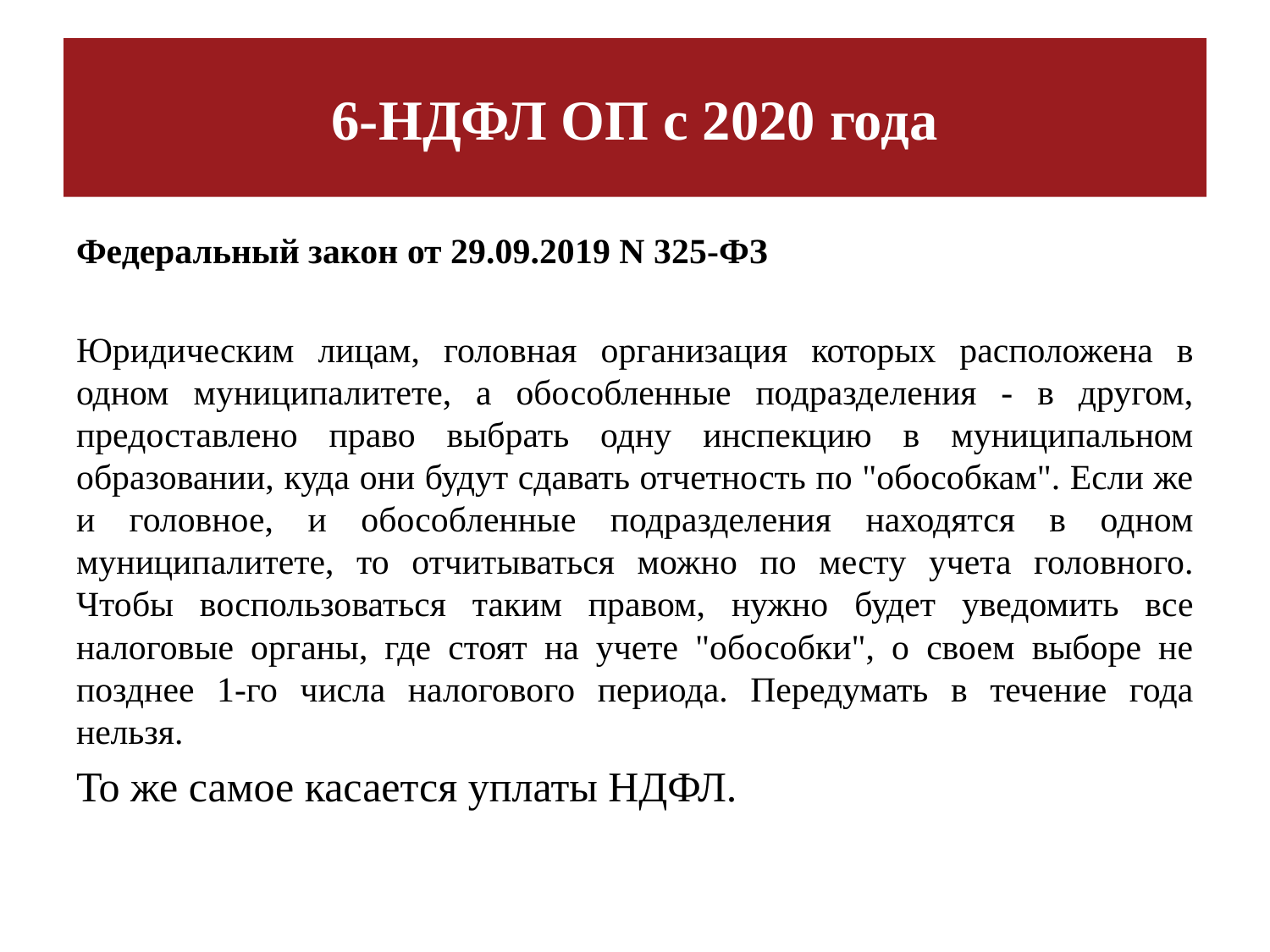

# 6-НДФЛ ОП с 2020 года
Федеральный закон от 29.09.2019 N 325-ФЗ

Юридическим лицам, головная организация которых расположена в одном муниципалитете, а обособленные подразделения - в другом, предоставлено право выбрать одну инспекцию в муниципальном образовании, куда они будут сдавать отчетность по "обособкам". Если же и головное, и обособленные подразделения находятся в одном муниципалитете, то отчитываться можно по месту учета головного. Чтобы воспользоваться таким правом, нужно будет уведомить все налоговые органы, где стоят на учете "обособки", о своем выборе не позднее 1-го числа налогового периода. Передумать в течение года нельзя.
То же самое касается уплаты НДФЛ.